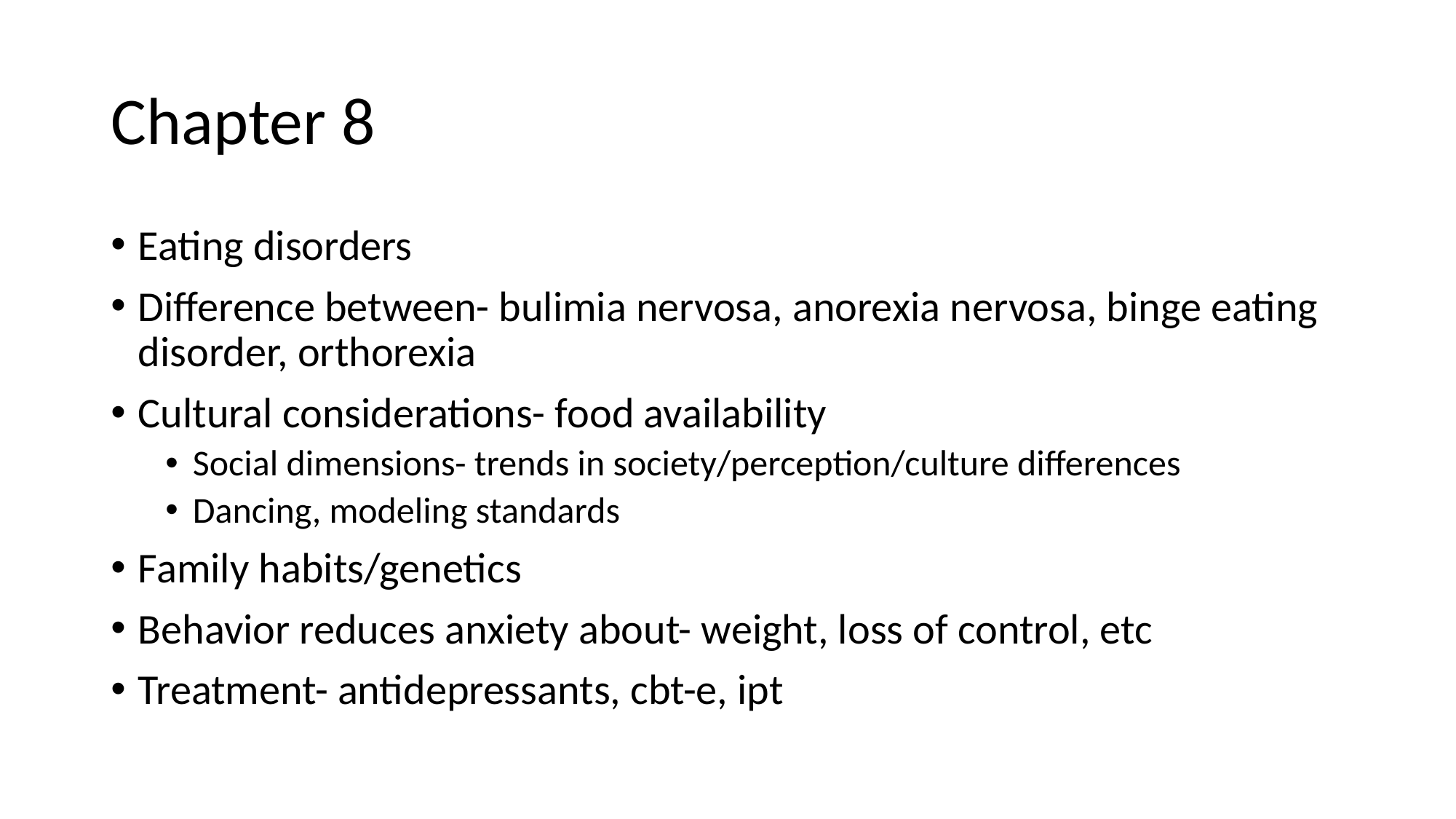

# Chapter 8
Eating disorders
Difference between- bulimia nervosa, anorexia nervosa, binge eating disorder, orthorexia
Cultural considerations- food availability
Social dimensions- trends in society/perception/culture differences
Dancing, modeling standards
Family habits/genetics
Behavior reduces anxiety about- weight, loss of control, etc
Treatment- antidepressants, cbt-e, ipt